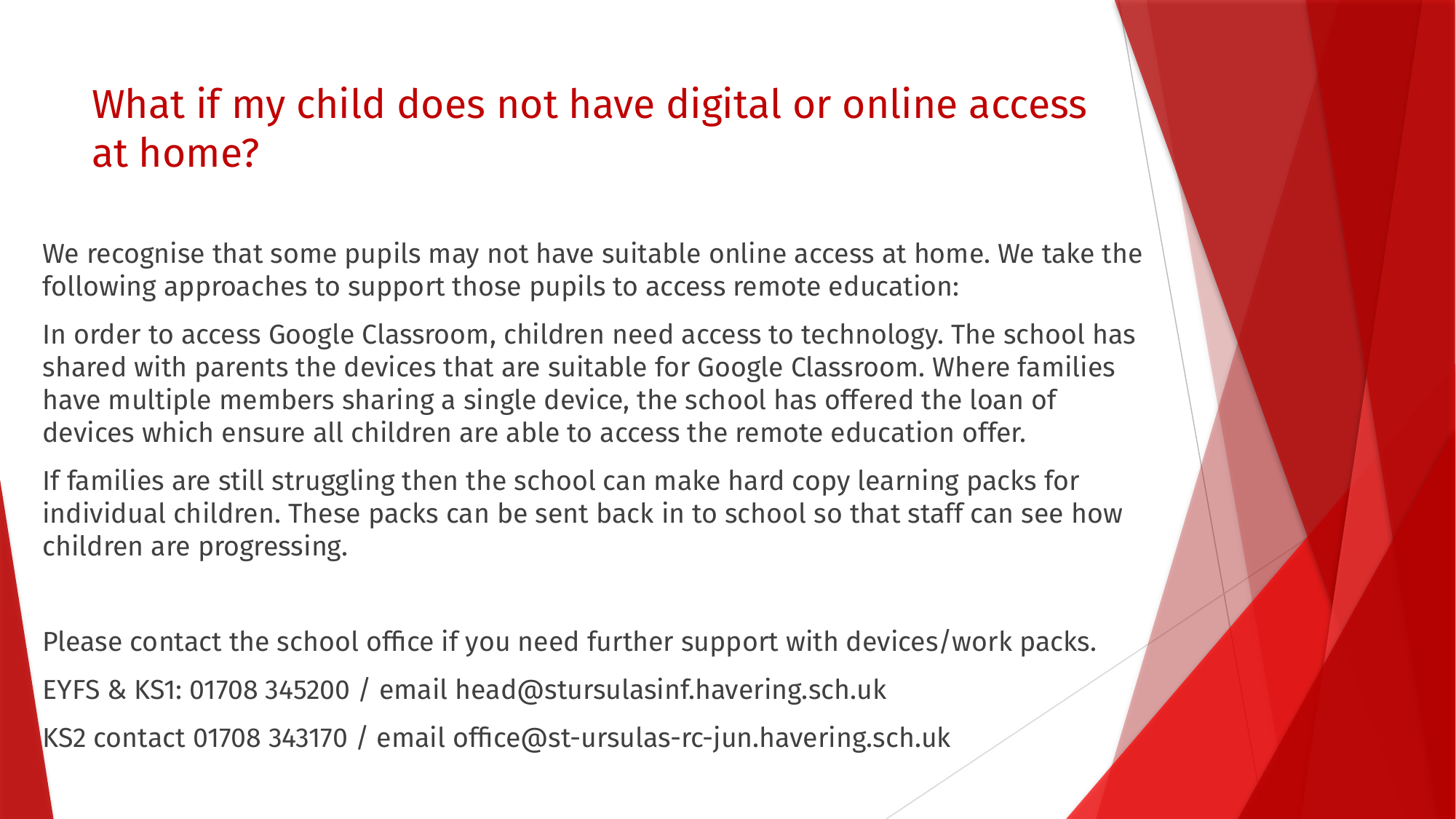

# What if my child does not have digital or online access at home?
We recognise that some pupils may not have suitable online access at home. We take the following approaches to support those pupils to access remote education:
In order to access Google Classroom, children need access to technology. The school has shared with parents the devices that are suitable for Google Classroom. Where families have multiple members sharing a single device, the school has offered the loan of devices which ensure all children are able to access the remote education offer.
If families are still struggling then the school can make hard copy learning packs for individual children. These packs can be sent back in to school so that staff can see how children are progressing.

Please contact the school office if you need further support with devices/work packs.
EYFS & KS1: 01708 345200 / email head@stursulasinf.havering.sch.uk
KS2 contact 01708 343170 / email office@st-ursulas-rc-jun.havering.sch.uk